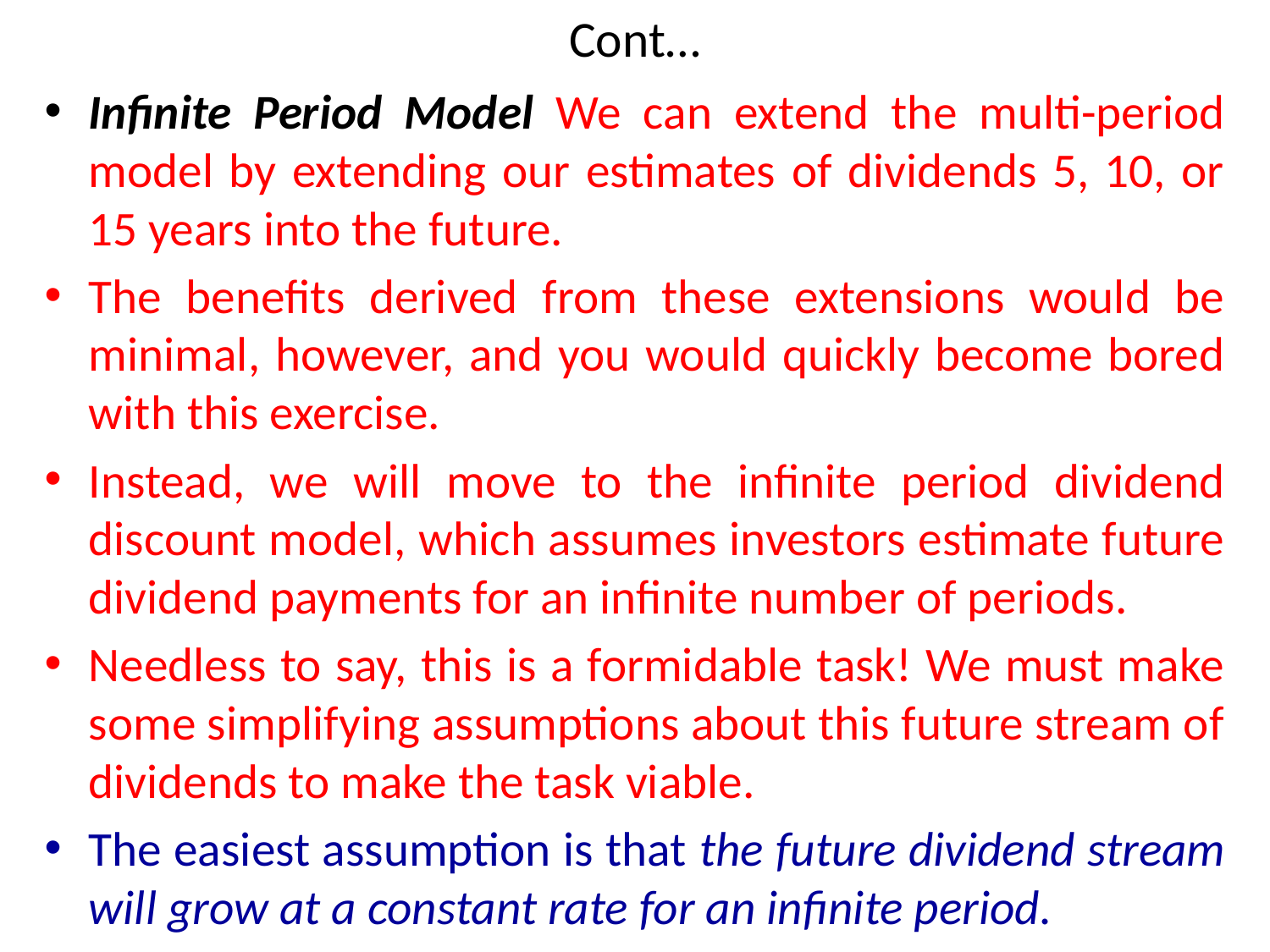

# Cont…
Infinite Period Model We can extend the multi-period model by extending our estimates of dividends 5, 10, or 15 years into the future.
The benefits derived from these extensions would be minimal, however, and you would quickly become bored with this exercise.
Instead, we will move to the infinite period dividend discount model, which assumes investors estimate future dividend payments for an infinite number of periods.
Needless to say, this is a formidable task! We must make some simplifying assumptions about this future stream of dividends to make the task viable.
The easiest assumption is that the future dividend stream will grow at a constant rate for an infinite period.